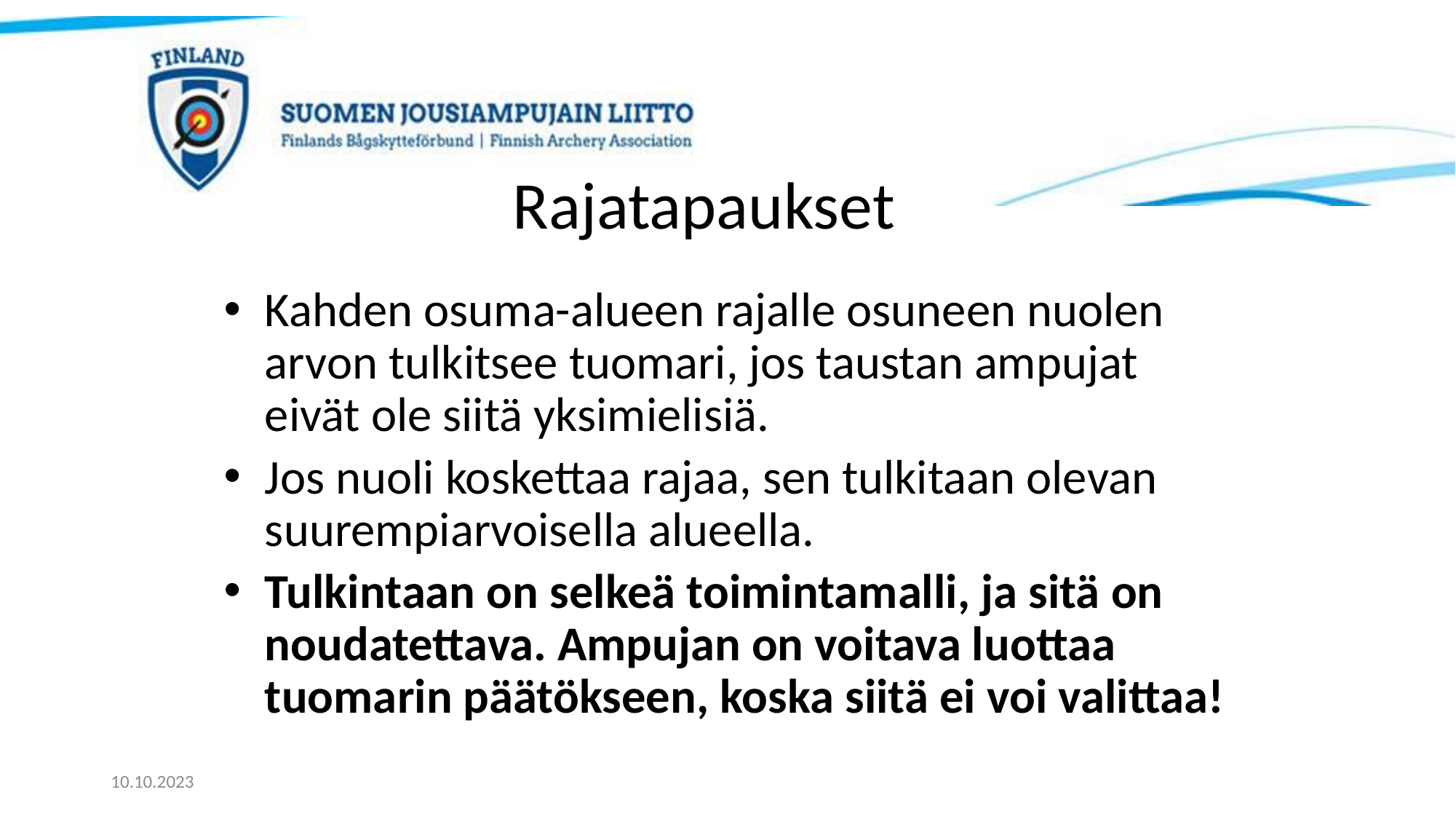

# Rajatapaukset
Kahden osuma-alueen rajalle osuneen nuolen arvon tulkitsee tuomari, jos taustan ampujat eivät ole siitä yksimielisiä.
Jos nuoli koskettaa rajaa, sen tulkitaan olevan suurempiarvoisella alueella.
Tulkintaan on selkeä toimintamalli, ja sitä on noudatettava. Ampujan on voitava luottaa tuomarin päätökseen, koska siitä ei voi valittaa!
10.10.2023